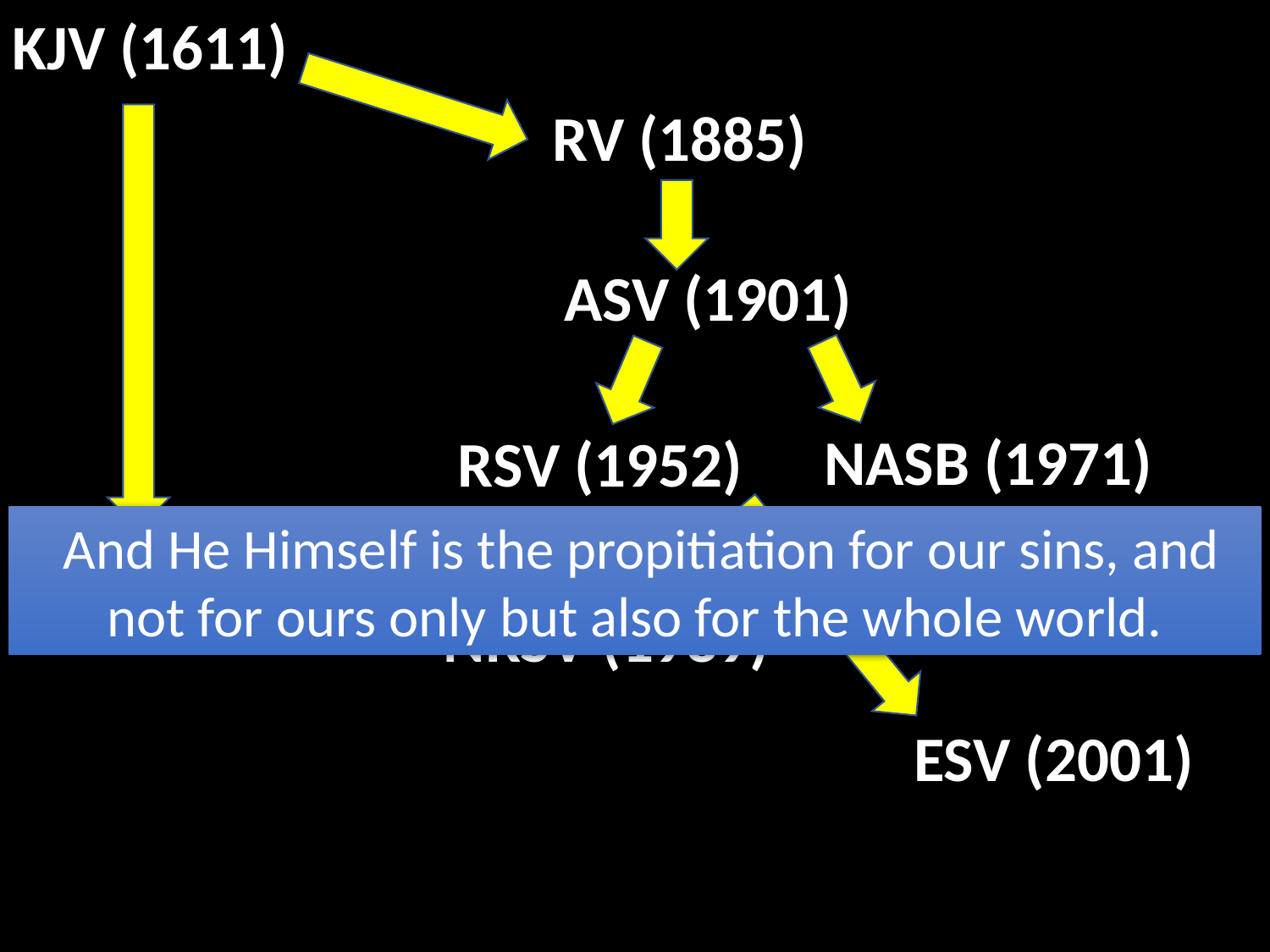

KJV (1611)

RV (1885)

ASV (1901)

NASB (1971)
RSV (1952)

 And He Himself is the propitiation for our sins, and not for ours only but also for the whole world.

NKJV (1982)
NRSV (1989)
ESV (2001)